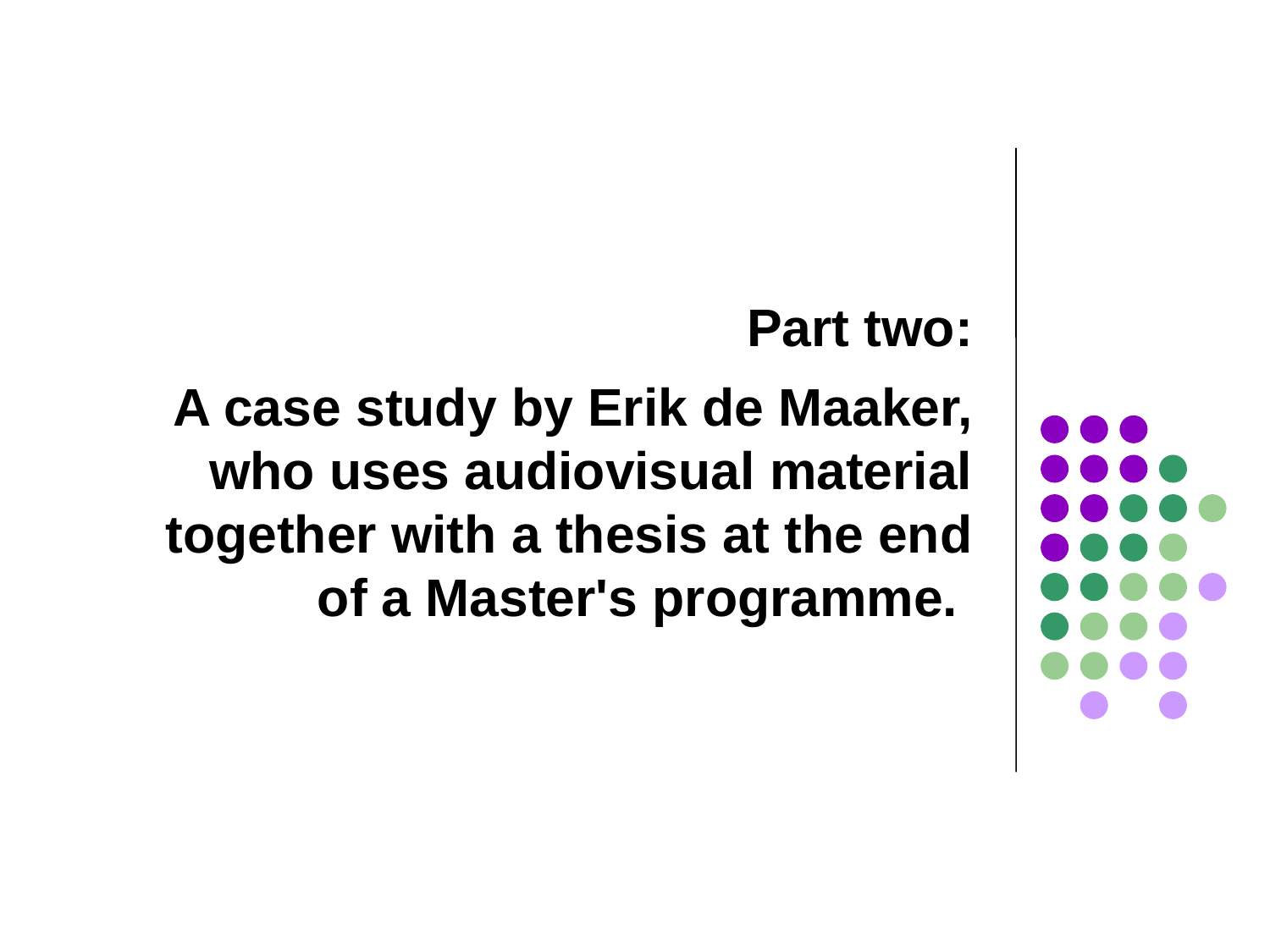

#
Part two:
A case study by Erik de Maaker, who uses audiovisual material together with a thesis at the end of a Master's programme.